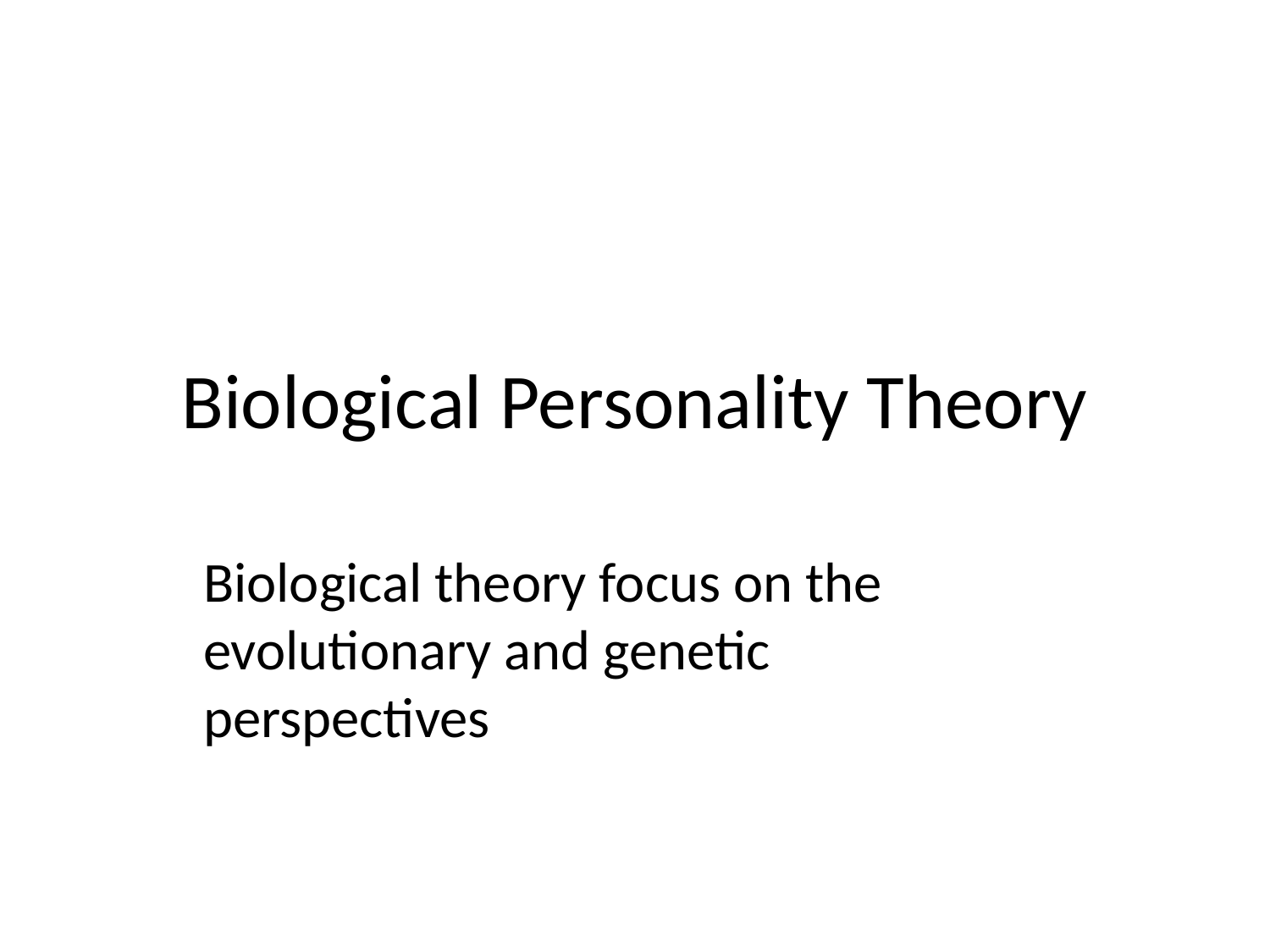

# Biological Personality Theory
Biological theory focus on the evolutionary and genetic perspectives